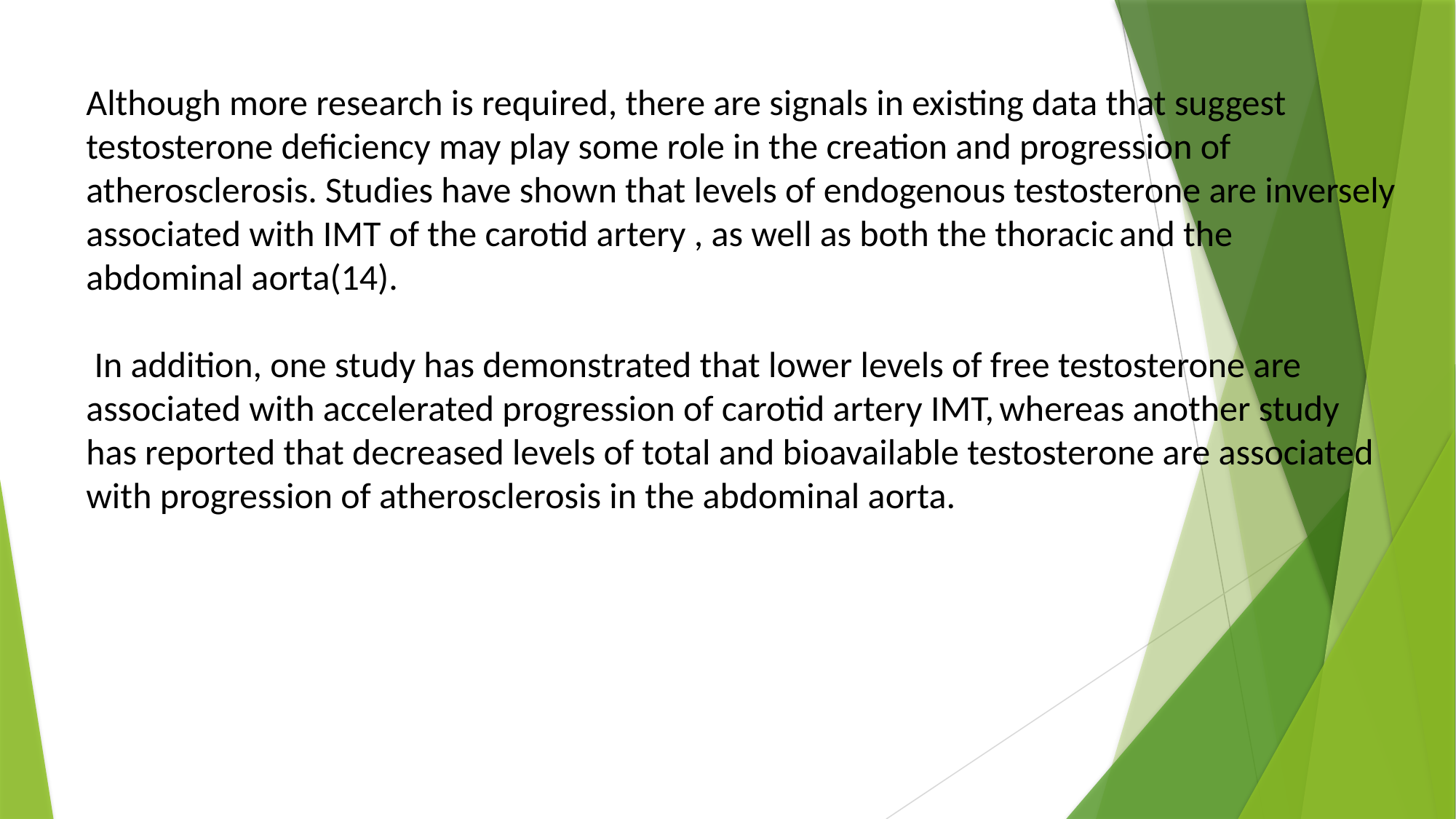

Although more research is required, there are signals in existing data that suggest testosterone deficiency may play some role in the creation and progression of atherosclerosis. Studies have shown that levels of endogenous testosterone are inversely associated with IMT of the carotid artery , as well as both the thoracic and the abdominal aorta(14).

 In addition, one study has demonstrated that lower levels of free testosterone are associated with accelerated progression of carotid artery IMT, whereas another study has reported that decreased levels of total and bioavailable testosterone are associated with progression of atherosclerosis in the abdominal aorta.